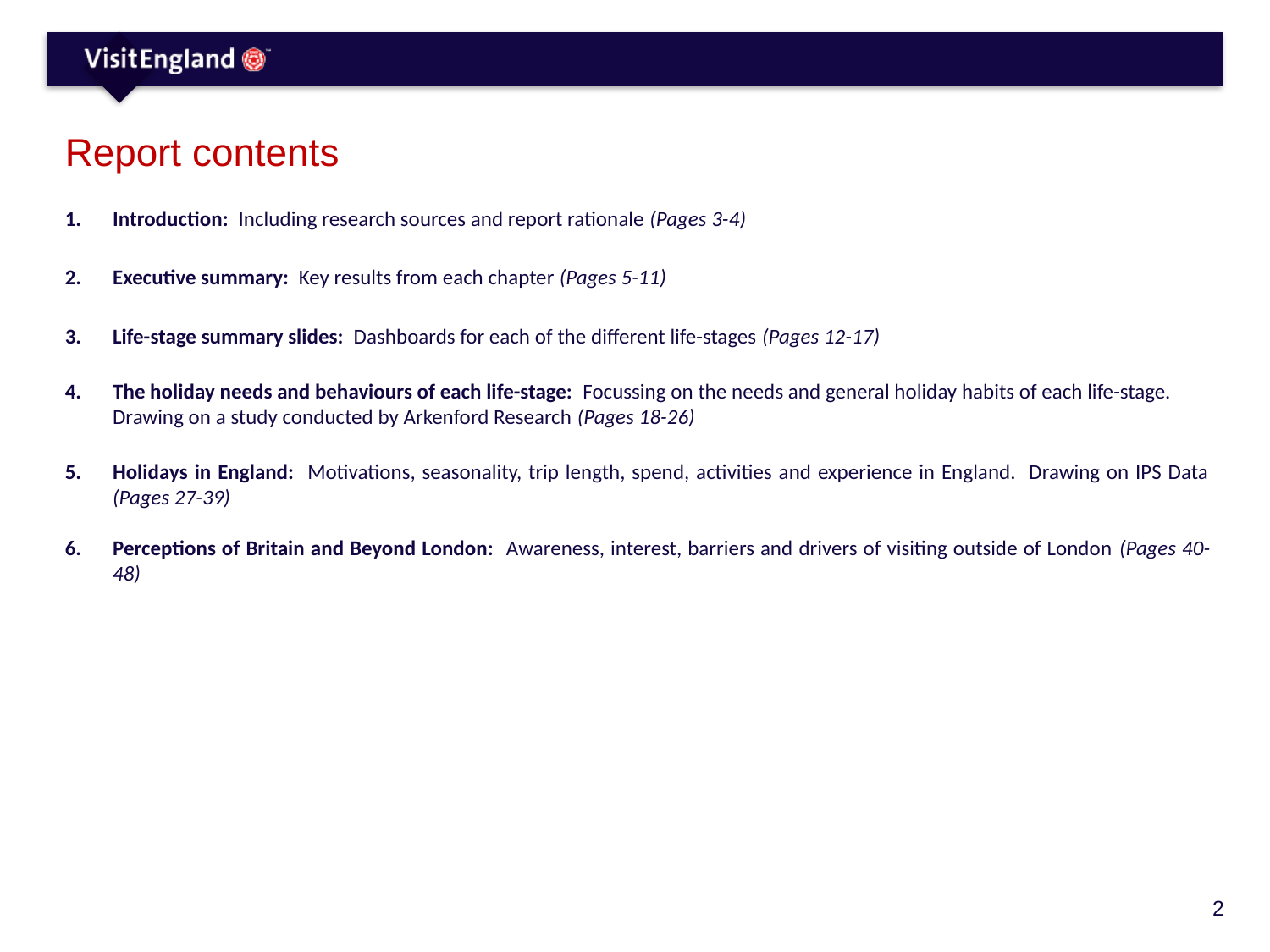

# Report contents
Introduction:  Including research sources and report rationale (Pages 3-4)

Executive summary:  Key results from each chapter (Pages 5-11)

Life-stage summary slides:  Dashboards for each of the different life-stages (Pages 12-17)

The holiday needs and behaviours of each life-stage:  Focussing on the needs and general holiday habits of each life-stage. Drawing on a study conducted by Arkenford Research (Pages 18-26)

Holidays in England:  Motivations, seasonality, trip length, spend, activities and experience in England.  Drawing on IPS Data (Pages 27-39)

Perceptions of Britain and Beyond London:  Awareness, interest, barriers and drivers of visiting outside of London (Pages 40-48)